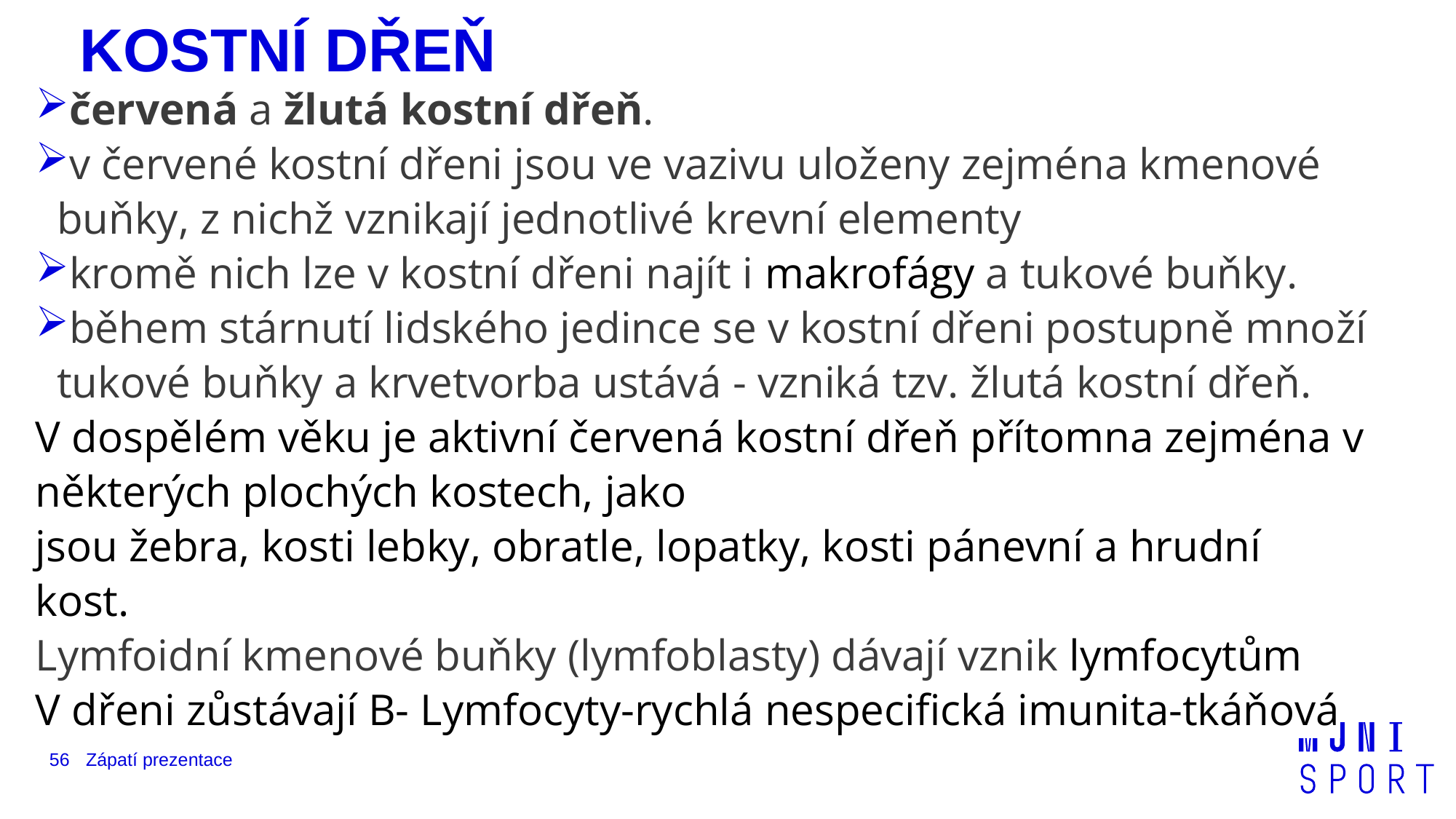

# KOSTNÍ DŘEŇ
červená a žlutá kostní dřeň.
v červené kostní dřeni jsou ve vazivu uloženy zejména kmenové buňky, z nichž vznikají jednotlivé krevní elementy
kromě nich lze v kostní dřeni najít i makrofágy a tukové buňky.
během stárnutí lidského jedince se v kostní dřeni postupně množí tukové buňky a krvetvorba ustává - vzniká tzv. žlutá kostní dřeň.
V dospělém věku je aktivní červená kostní dřeň přítomna zejména v některých plochých kostech, jako jsou žebra, kosti lebky, obratle, lopatky, kosti pánevní a hrudní kost.
Lymfoidní kmenové buňky (lymfoblasty) dávají vznik lymfocytům
V dřeni zůstávají B- Lymfocyty-rychlá nespecifická imunita-tkáňová

56
Zápatí prezentace